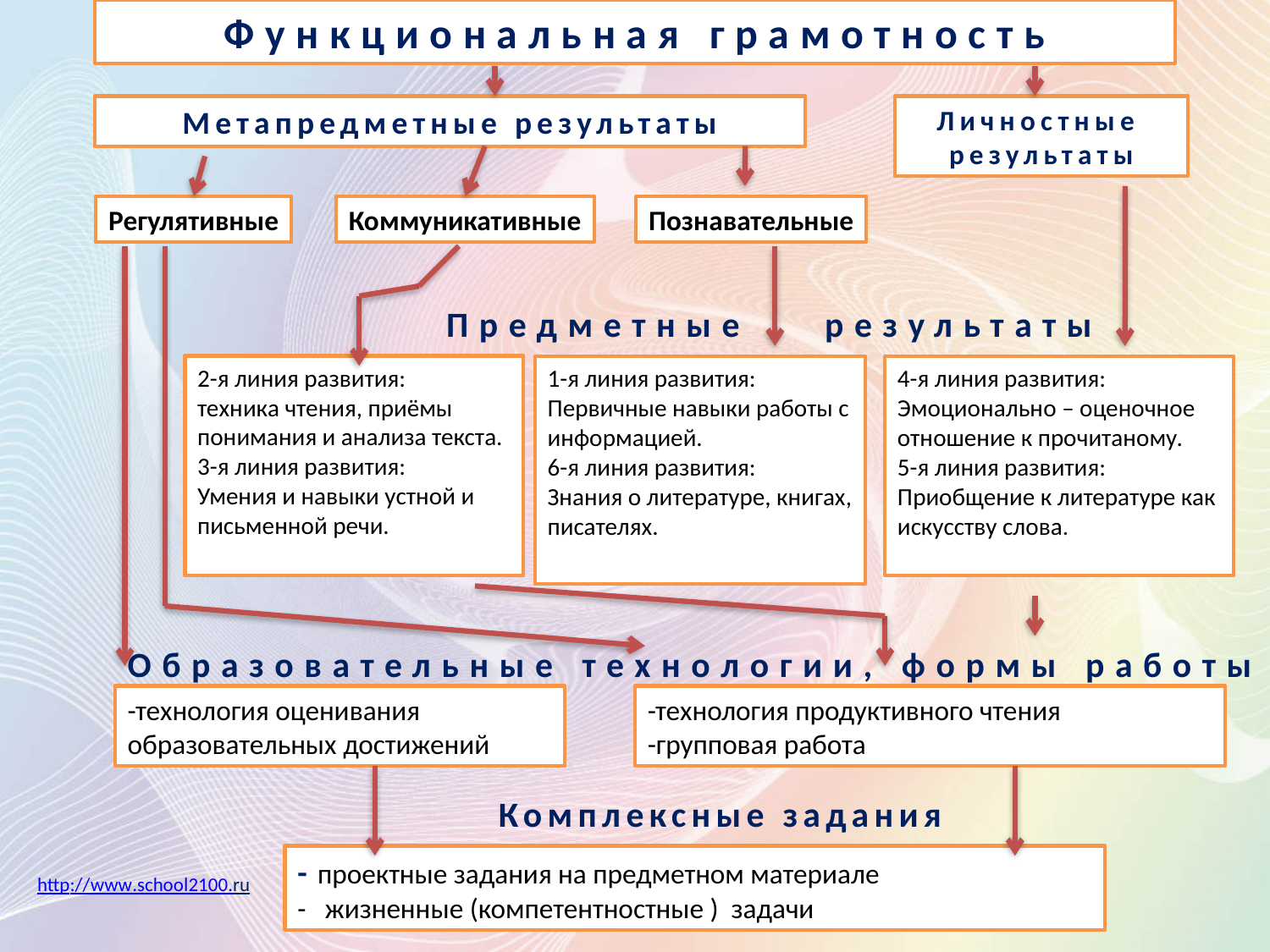

Функциональная грамотность
Метапредметные результаты
Личностные
результаты
Регулятивные
Коммуникативные
Познавательные
Предметные    результаты
2-я линия развития:
техника чтения, приёмы понимания и анализа текста.
3-я линия развития:
Умения и навыки устной и письменной речи.

4-я линия развития:
Эмоционально – оценочное отношение к прочитаному.
5-я линия развития:
Приобщение к литературе как искусству слова.

1-я линия развития:
Первичные навыки работы с информацией.
6-я линия развития:
Знания о литературе, книгах, писателях.

Образовательные технологии, формы работы
-технология оценивания образовательных достижений
-технология продуктивного чтения
-групповая работа
Комплексные задания
-проектные задания на предметном материале
-   жизненные (компетентностные )  задачи
http://www.school2100.ru